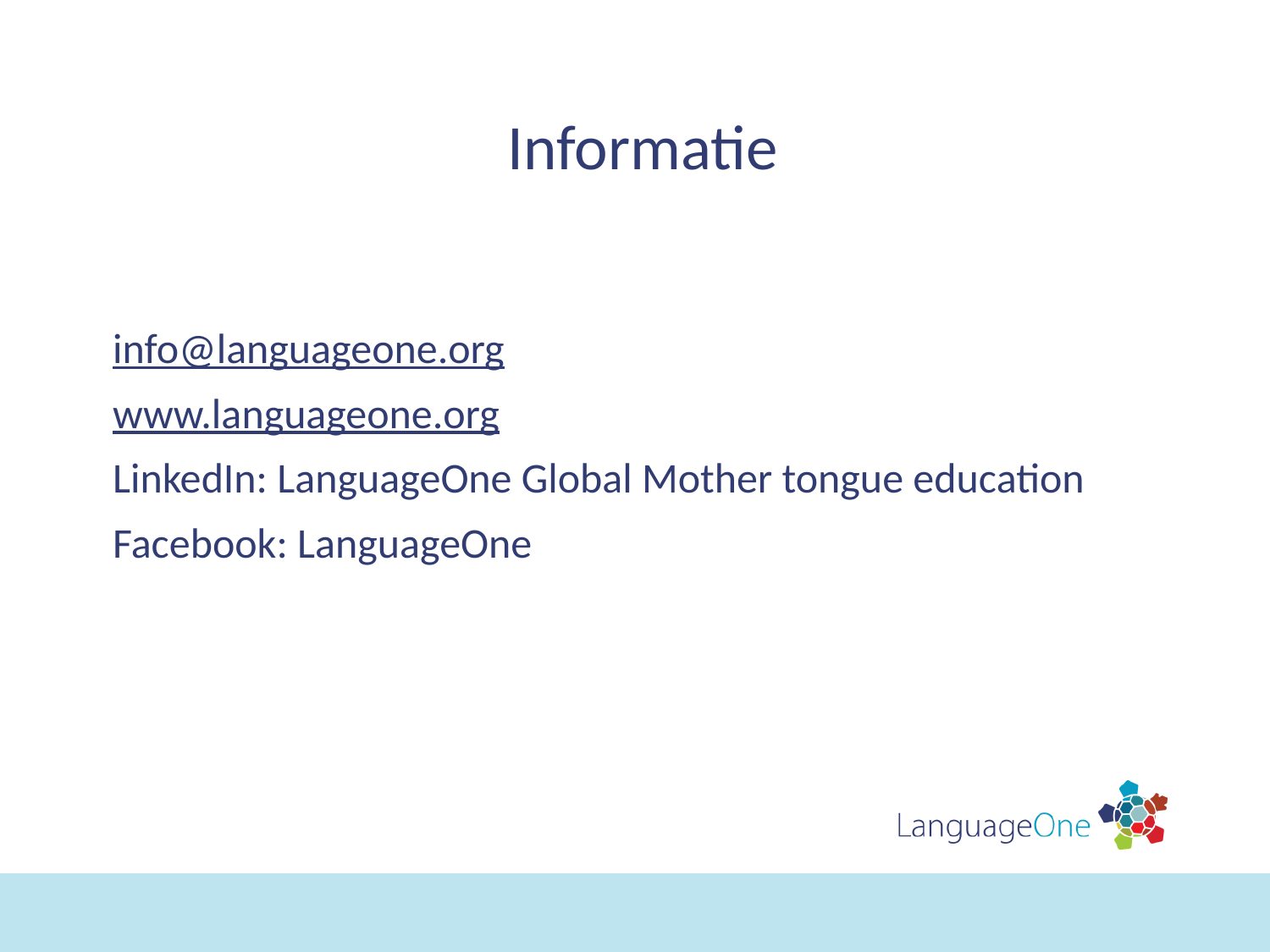

# Informatie

info@languageone.org
www.languageone.org
LinkedIn: LanguageOne Global Mother tongue education
Facebook: LanguageOne